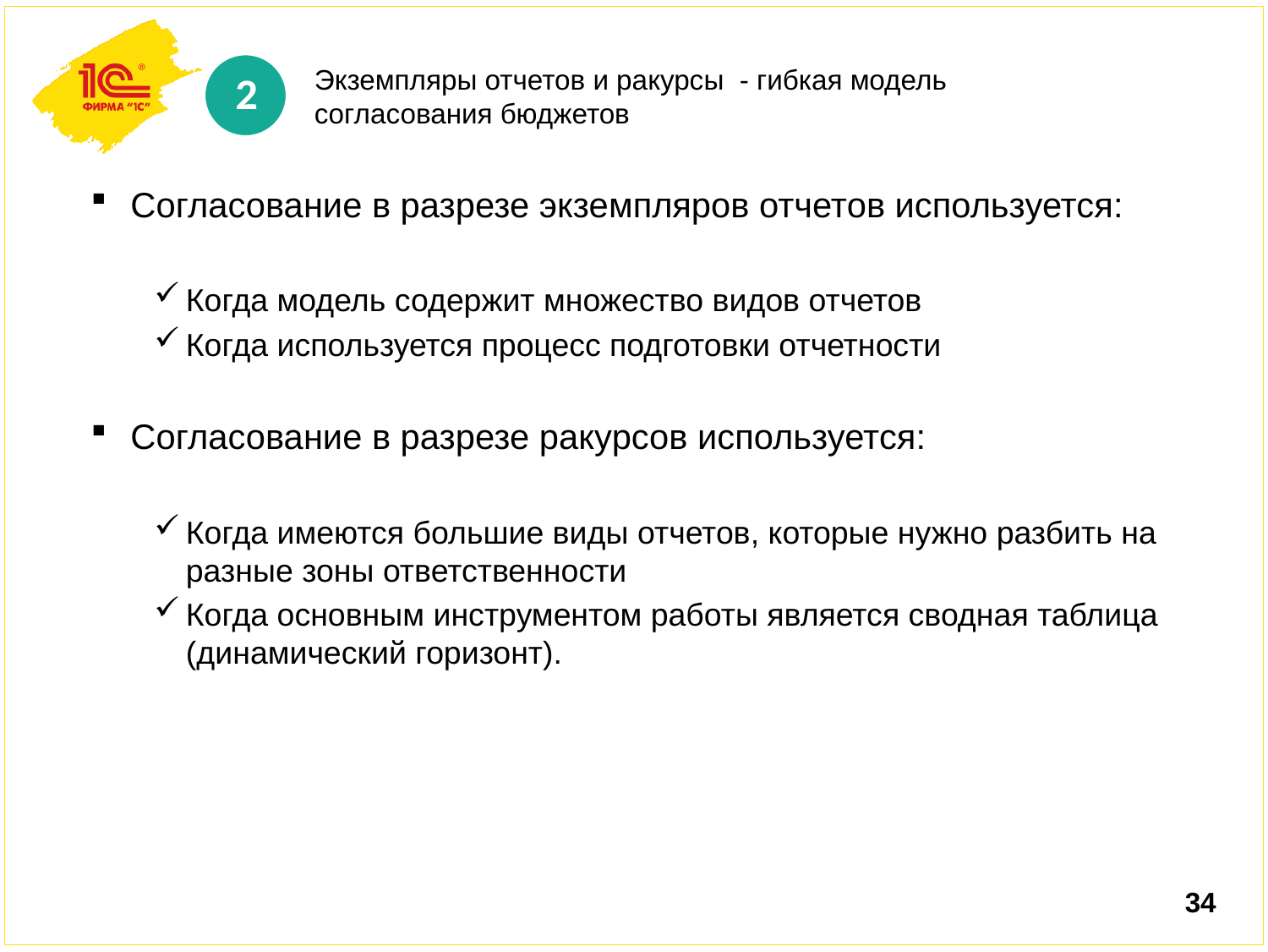

2
2
Экземпляры отчетов и ракурсы  - гибкая модель согласования бюджетов

Согласование в разрезе экземпляров отчетов используется:

Когда модель содержит множество видов отчетов
Когда используется процесс подготовки отчетности

Согласование в разрезе ракурсов используется:

Когда имеются большие виды отчетов, которые нужно разбить на разные зоны ответственности
Когда основным инструментом работы является сводная таблица (динамический горизонт).